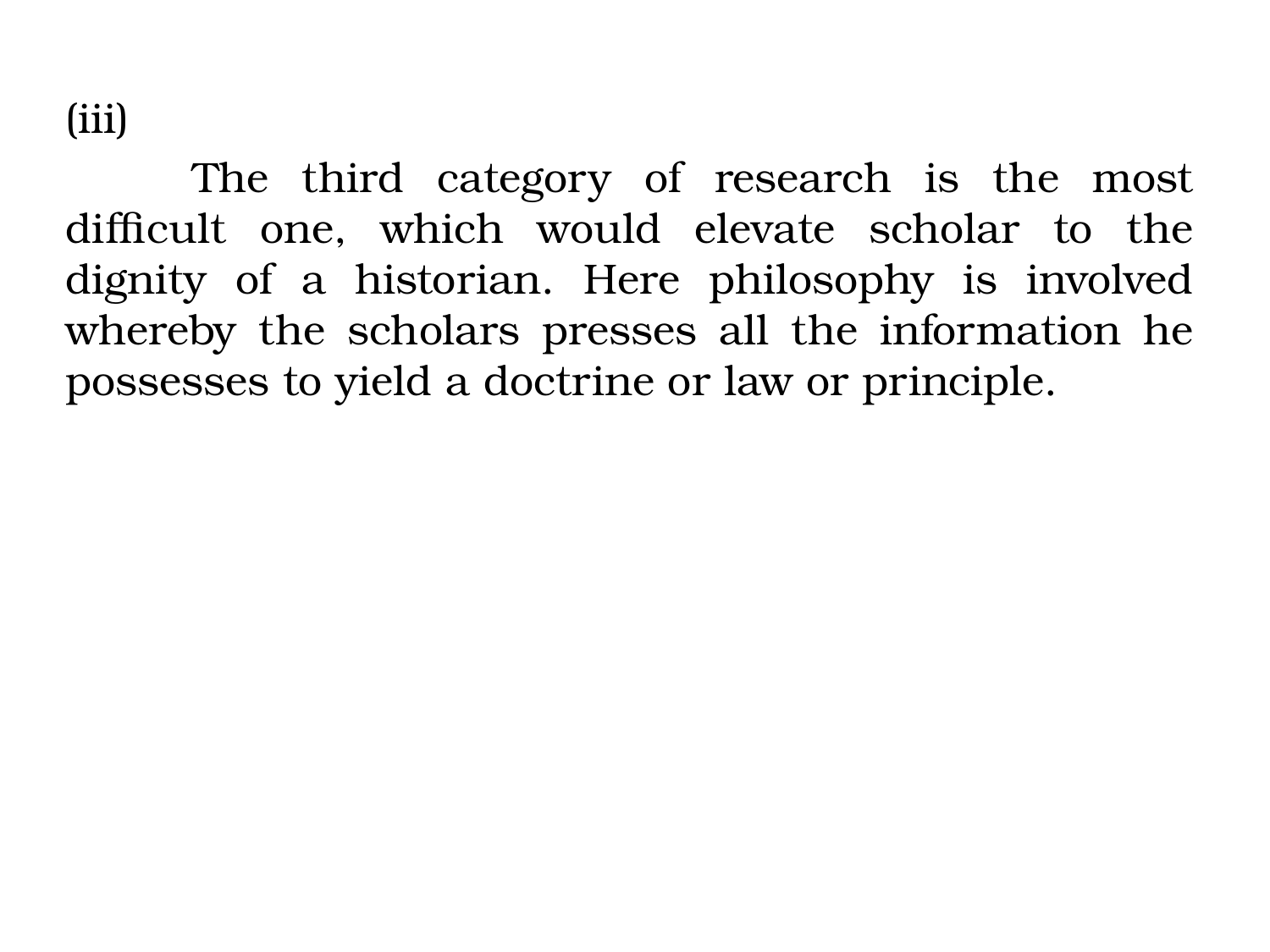

#
(iii)
	The third category of research is the most difficult one, which would elevate scholar to the dignity of a historian. Here philosophy is involved whereby the scholars presses all the information he possesses to yield a doctrine or law or principle.